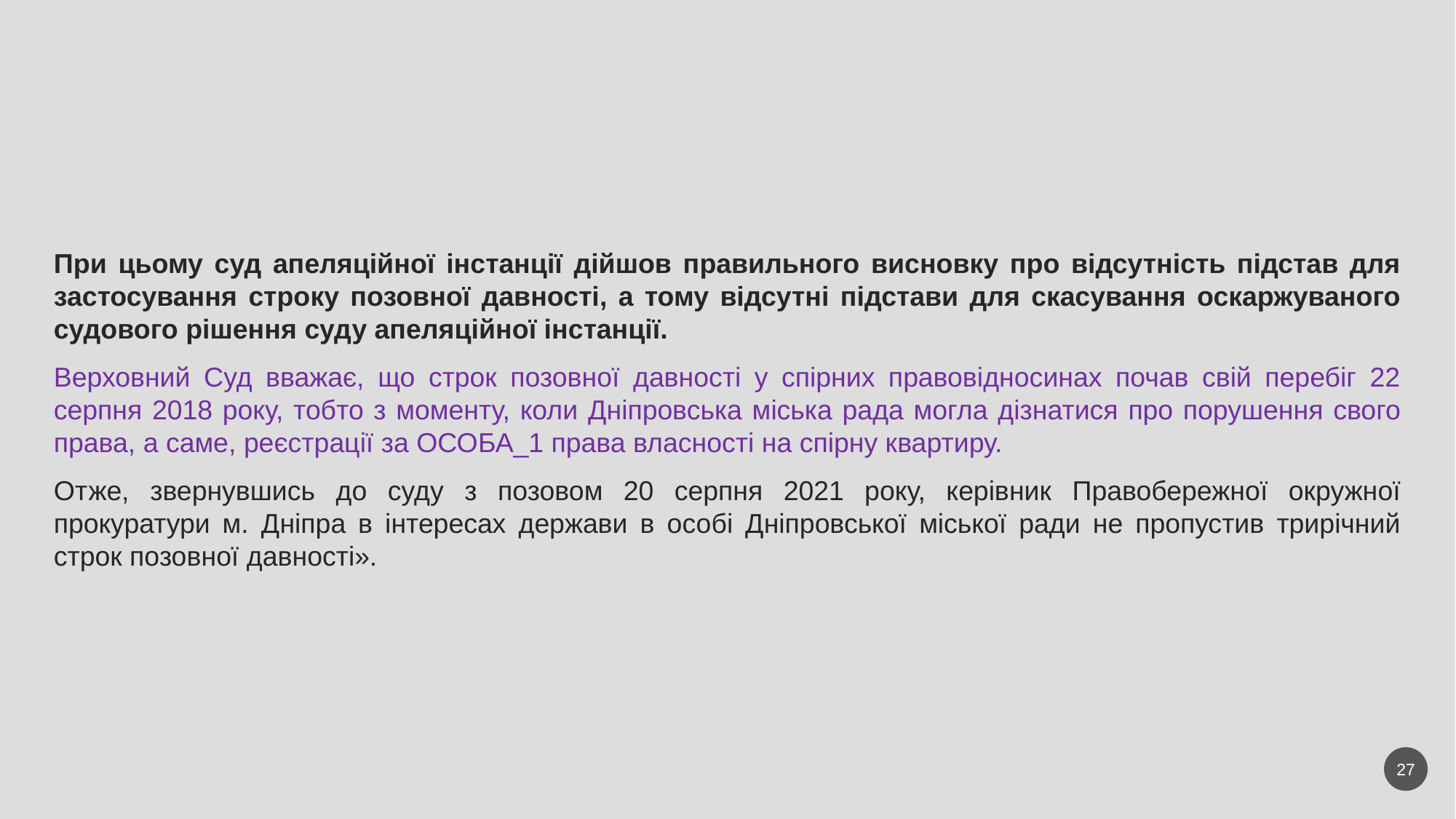

При цьому суд апеляційної інстанції дійшов правильного висновку про відсутність підстав для застосування строку позовної давності, а тому відсутні підстави для скасування оскаржуваного судового рішення суду апеляційної інстанції.
Верховний Суд вважає, що строк позовної давності у спірних правовідносинах почав свій перебіг 22 серпня 2018 року, тобто з моменту, коли Дніпровська міська рада могла дізнатися про порушення свого права, а саме, реєстрації за ОСОБА_1 права власності на спірну квартиру.
Отже, звернувшись до суду з позовом 20 серпня 2021 року, керівник Правобережної окружної прокуратури м. Дніпра в інтересах держави в особі Дніпровської міської ради не пропустив трирічний строк позовної давності».
27